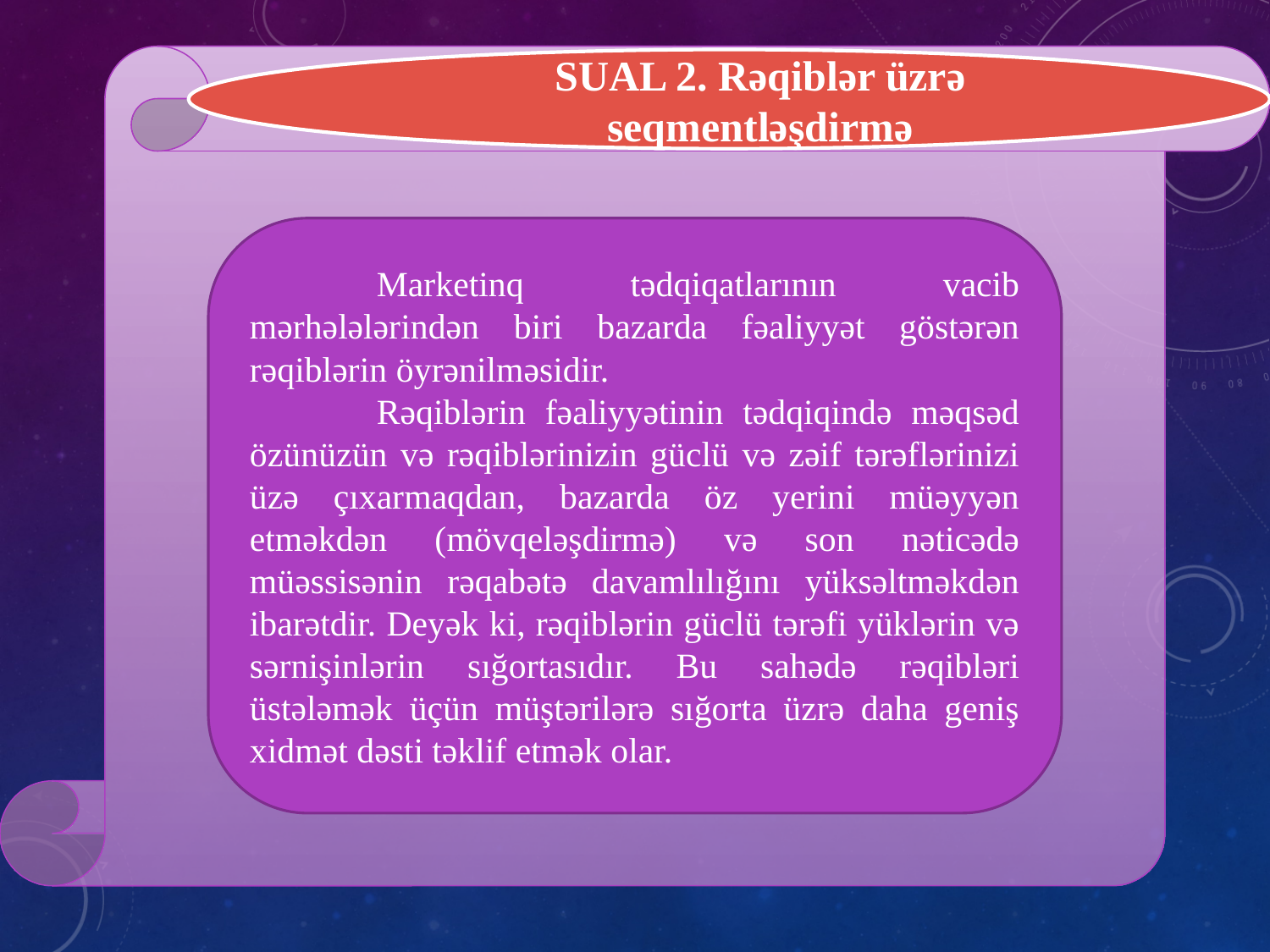

SUAL 2. Rəqiblər üzrə
seqmentləşdirmə
	Marketinq tədqiqatlarının vacib mərhələlərindən biri bazarda fəaliyyət göstərən rəqiblərin öyrənilməsidir.
	Rəqiblərin fəaliyyətinin tədqiqində məqsəd özünüzün və rəqiblərinizin güclü və zəif tərəflərinizi üzə çıxarmaqdan, bazarda öz yerini müəyyən etməkdən (mövqeləşdirmə) və son nəticədə müəssisənin rəqabətə davamlılığını yüksəltməkdən ibarətdir. Deyək ki, rəqiblərin güclü tərəfi yüklərin və sərnişinlərin sığortasıdır. Bu sahədə rəqibləri üstələmək üçün müştərilərə sığorta üzrə daha geniş xidmət dəsti təklif etmək olar.